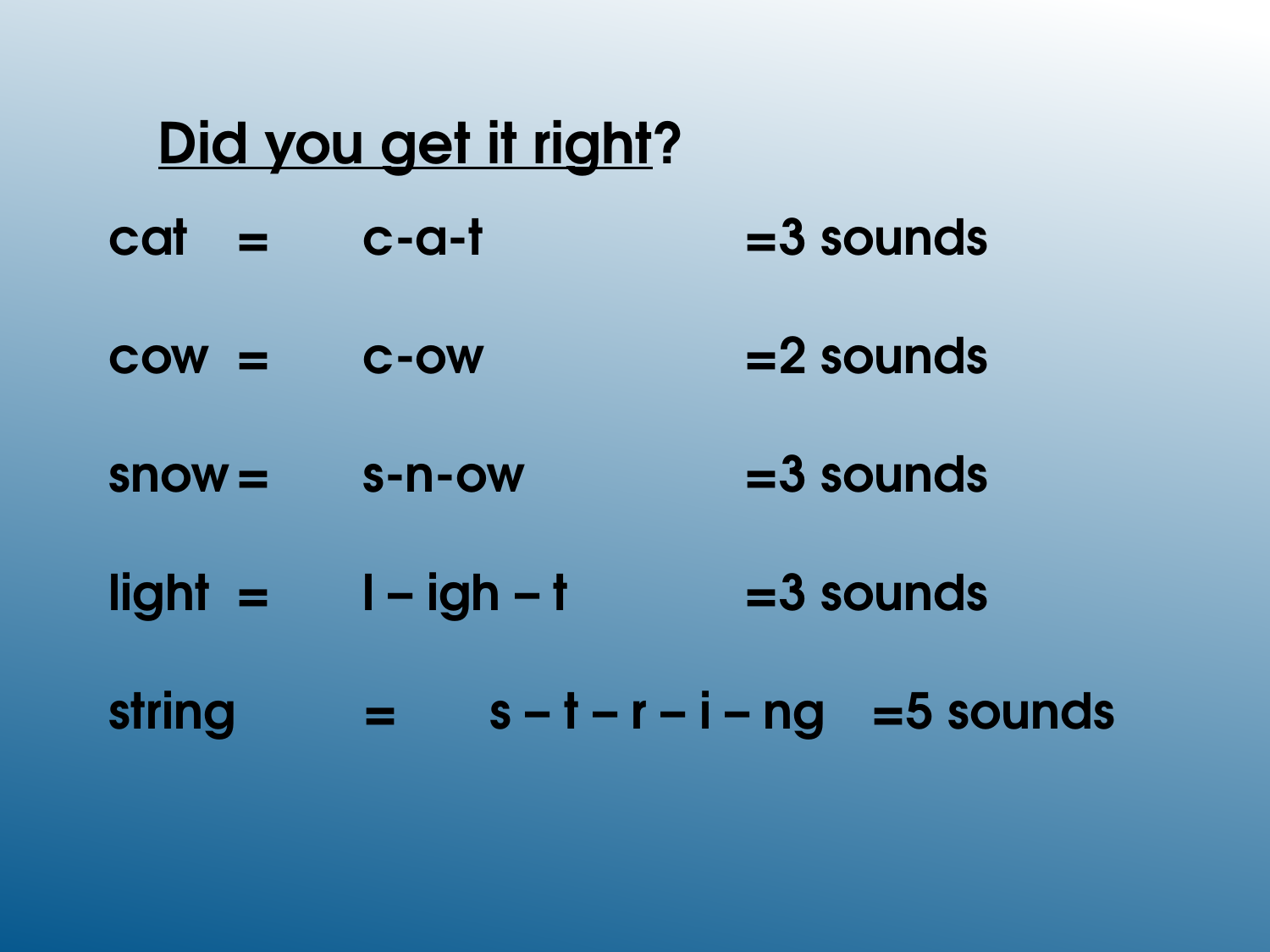

Did you get it right?
cat	= 	c-a-t			=3 sounds

cow	=	c-ow			=2 sounds

snow	=	s-n-ow     		=3 sounds

light	=	l – igh – t   		=3 sounds

string	=	s – t – r – i – ng	=5 sounds